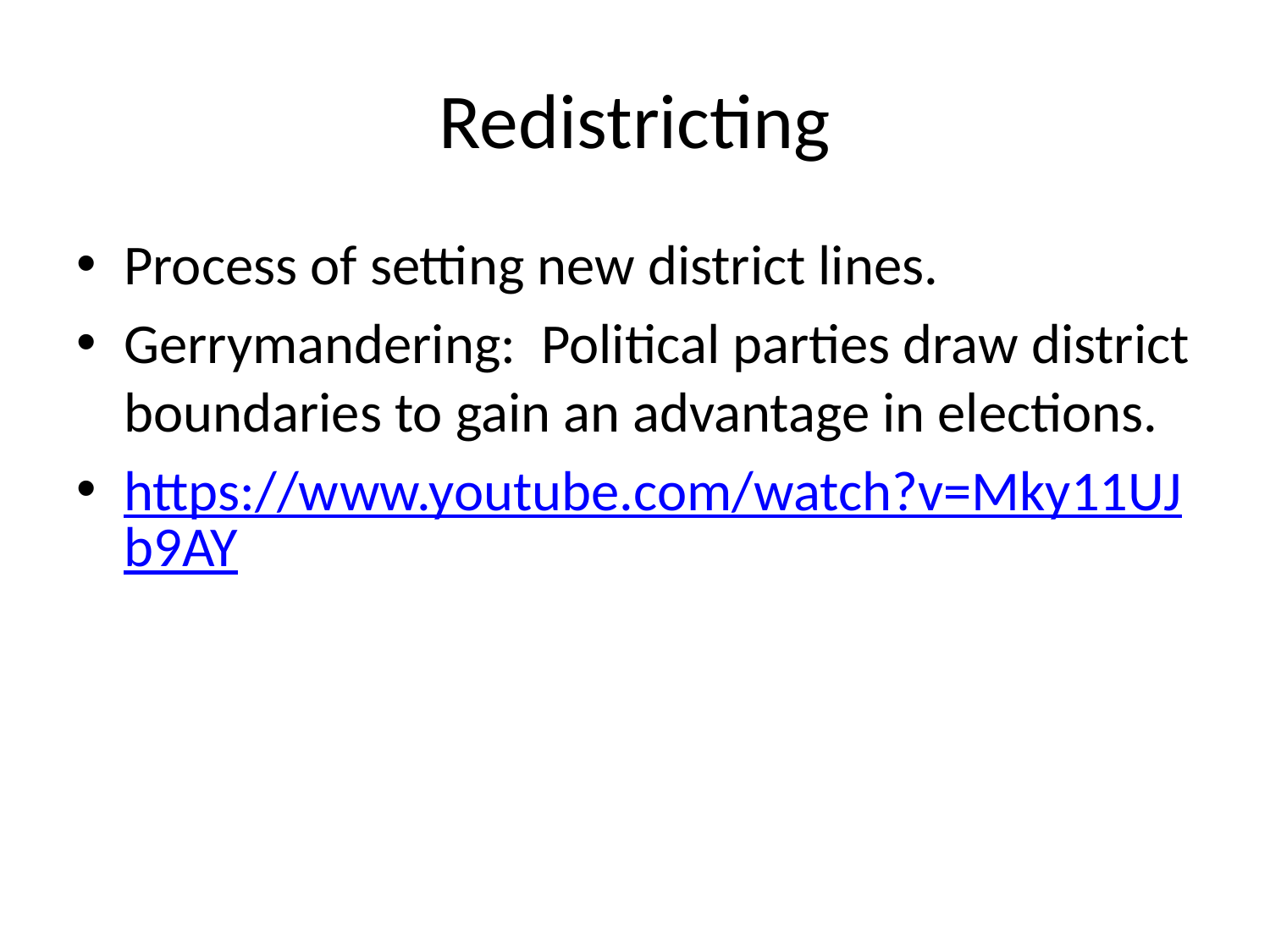

# Redistricting
Process of setting new district lines.
Gerrymandering:  Political parties draw district boundaries to gain an advantage in elections.
https://www.youtube.com/watch?v=Mky11UJb9AY